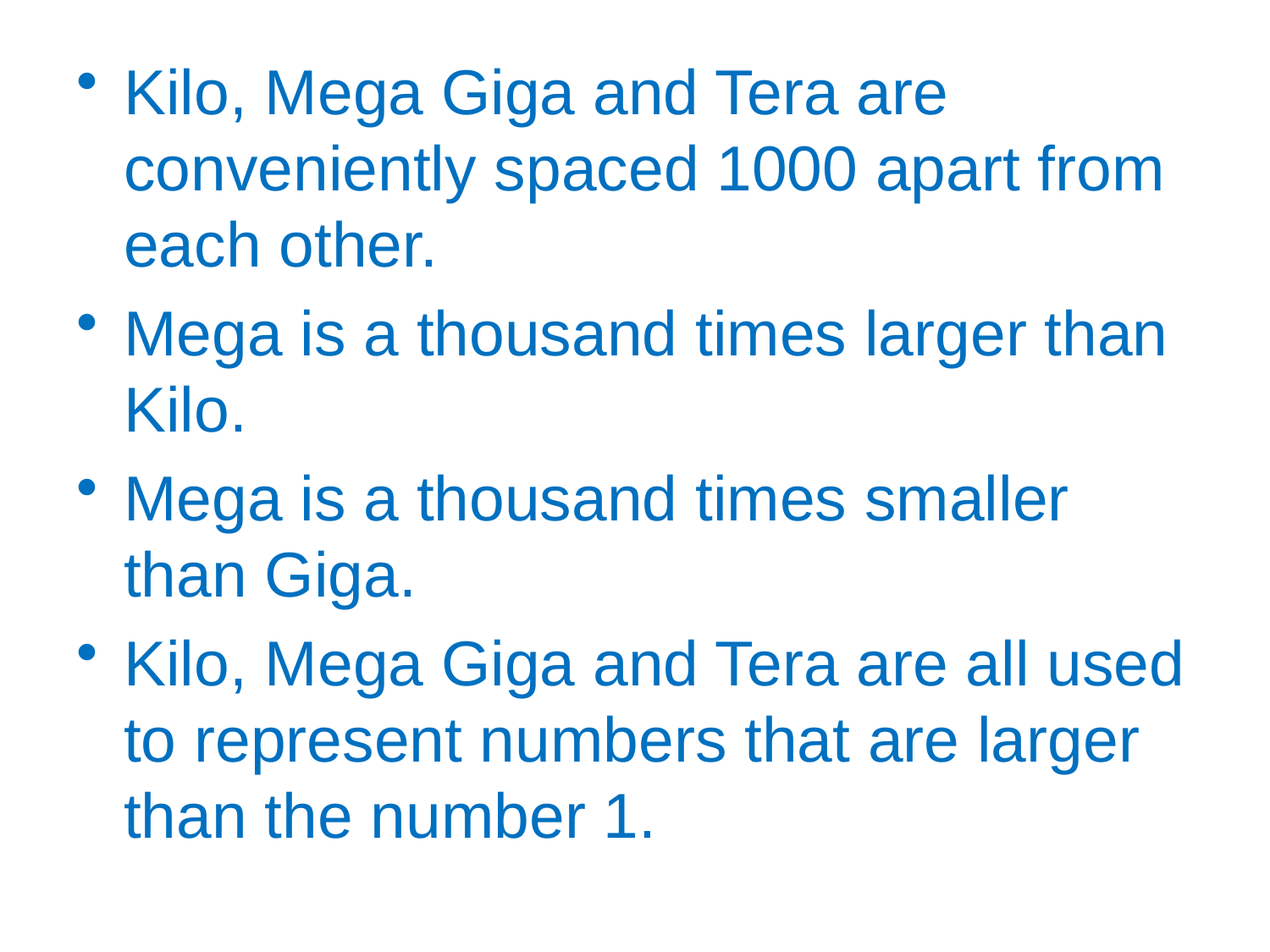

Kilo, Mega Giga and Tera are conveniently spaced 1000 apart from each other.
Mega is a thousand times larger than Kilo.
Mega is a thousand times smaller than Giga.
Kilo, Mega Giga and Tera are all used to represent numbers that are larger than the number 1.